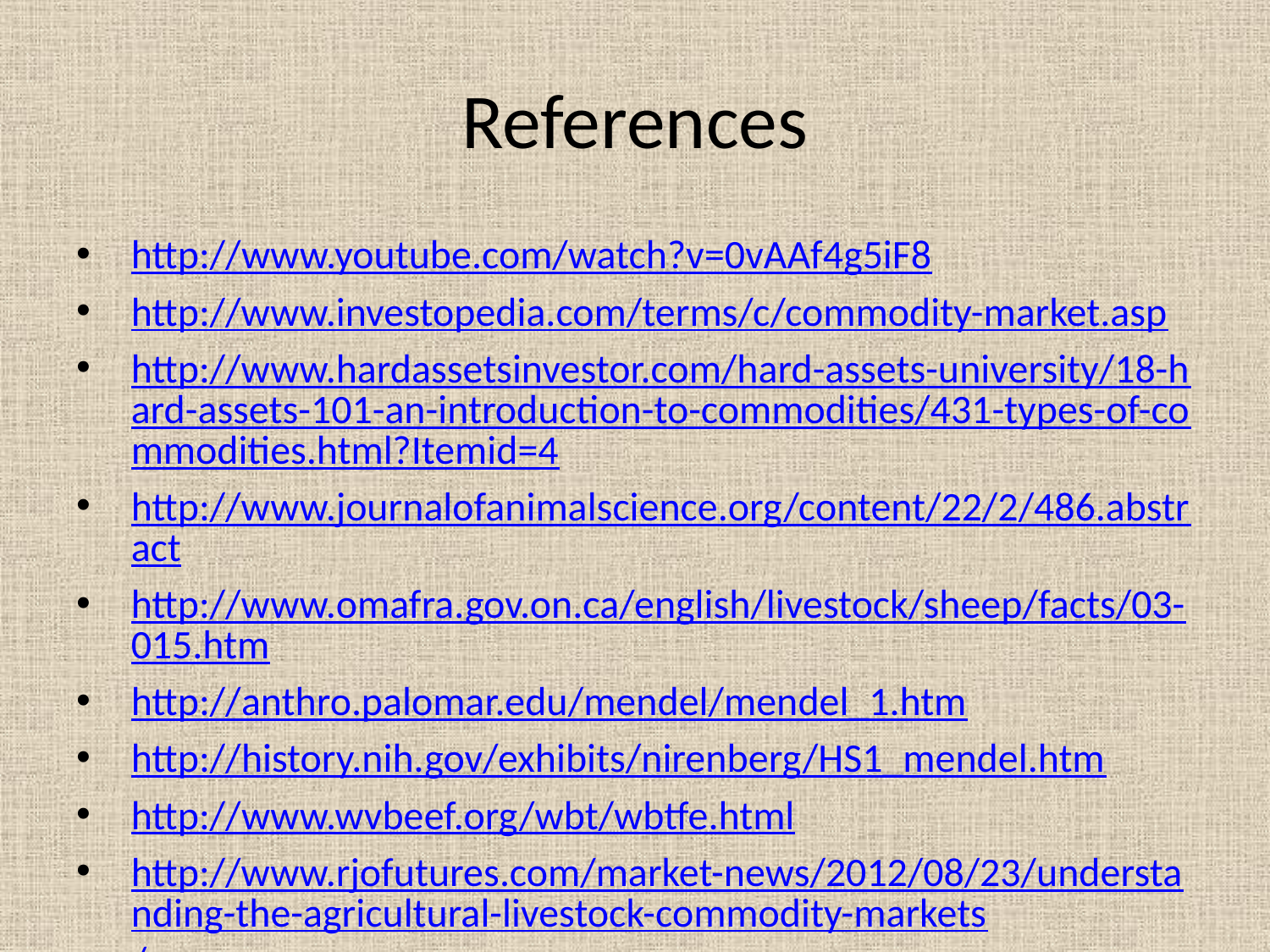

# References
http://www.youtube.com/watch?v=0vAAf4g5iF8
http://www.investopedia.com/terms/c/commodity-market.asp
http://www.hardassetsinvestor.com/hard-assets-university/18-hard-assets-101-an-introduction-to-commodities/431-types-of-commodities.html?Itemid=4
http://www.journalofanimalscience.org/content/22/2/486.abstract
http://www.omafra.gov.on.ca/english/livestock/sheep/facts/03-015.htm
http://anthro.palomar.edu/mendel/mendel_1.htm
http://history.nih.gov/exhibits/nirenberg/HS1_mendel.htm
http://www.wvbeef.org/wbt/wbtfe.html
http://www.rjofutures.com/market-news/2012/08/23/understanding-the-agricultural-livestock-commodity-markets/
https://www.boundless.com/biology/mendelian-inheritance/mendel-s-laws-of-inheritance/law-of-segregation--2/